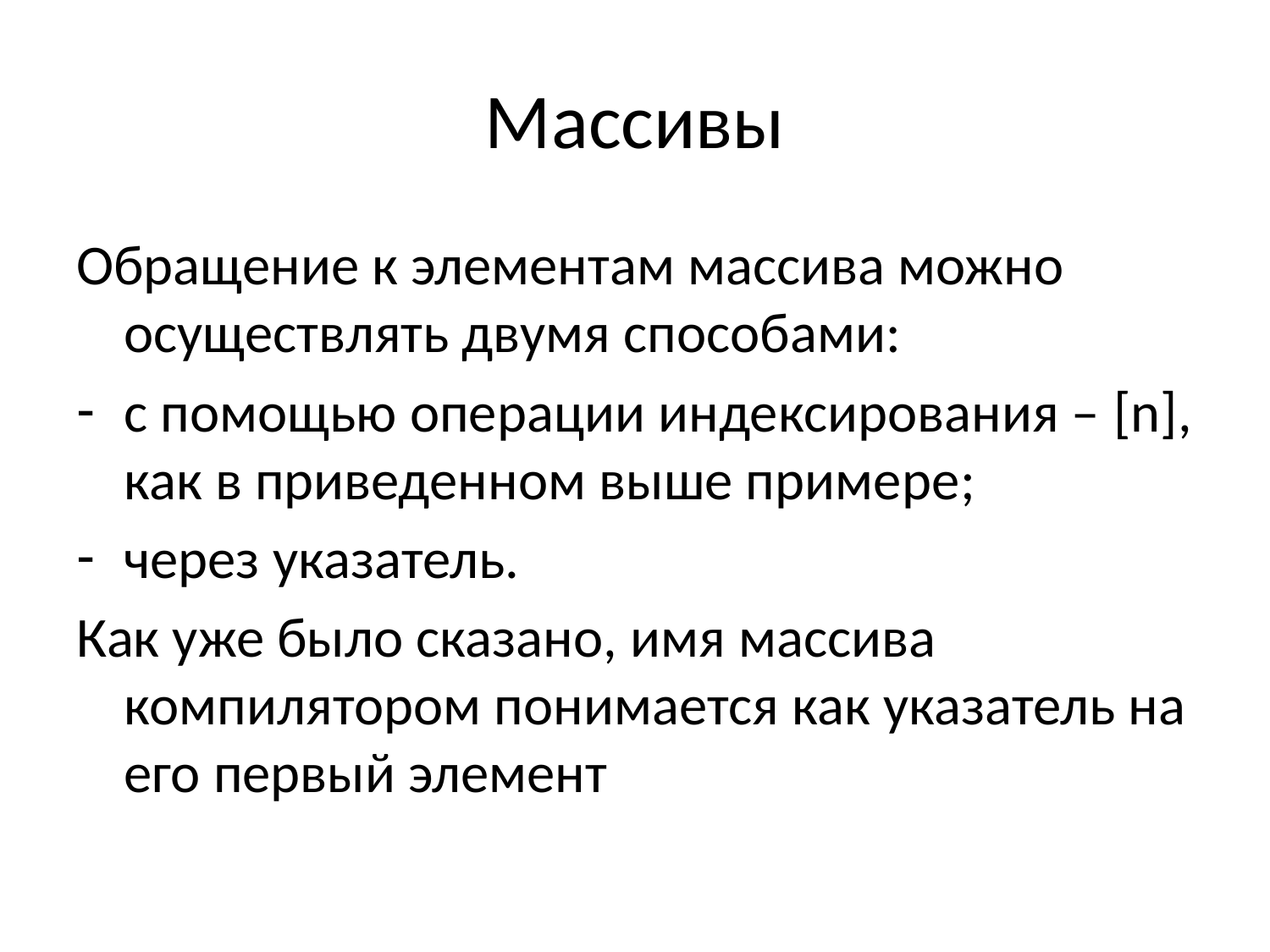

# Массивы
Обращение к элементам массива можно осуществлять двумя способами:
с помощью операции индексирования – [n], как в приведенном выше примере;
через указатель.
Как уже было сказано, имя массива компилятором понимается как указатель на его первый элемент